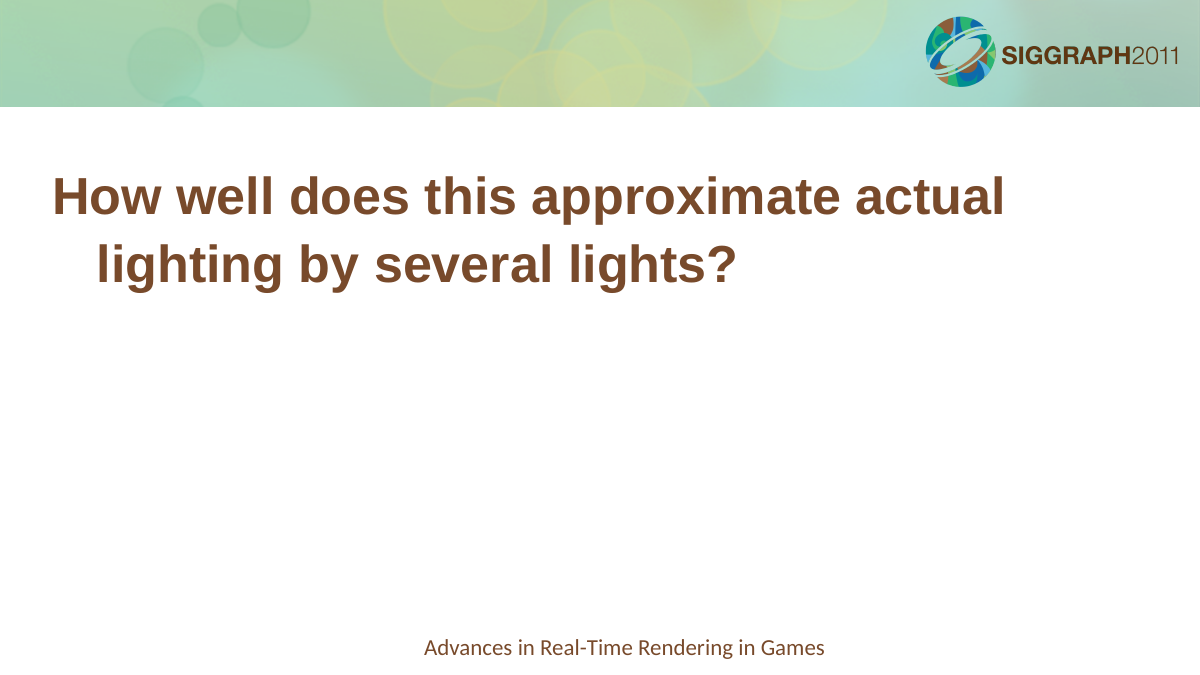

How well does this approximate actual lighting by several lights?